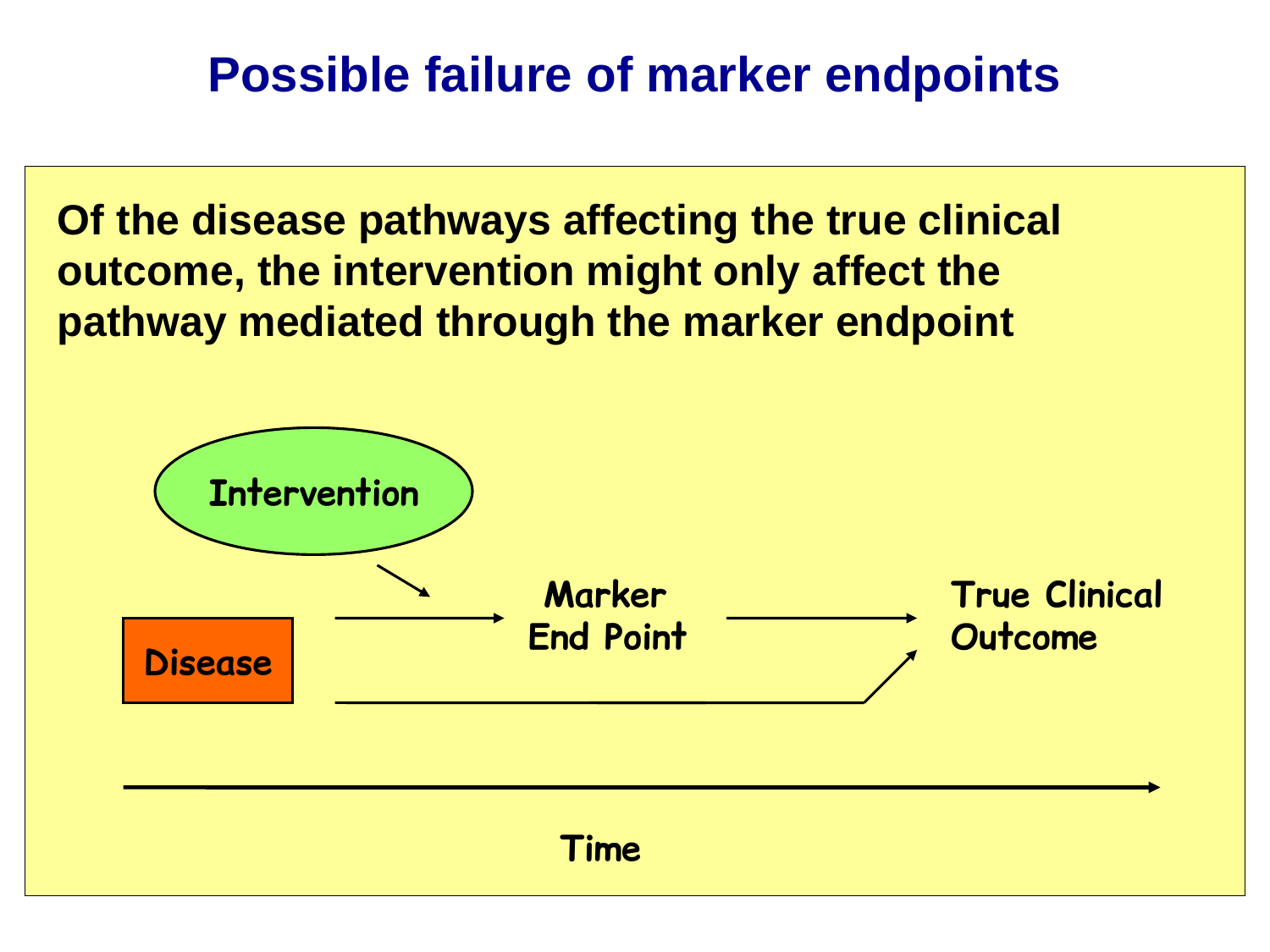

Possible failure of marker endpoints

Of the disease pathways affecting the true clinical outcome, the intervention might only affect the pathway mediated through the marker endpoint
Intervention

 Marker
End Point
True Clinical
Outcome
Disease

Time